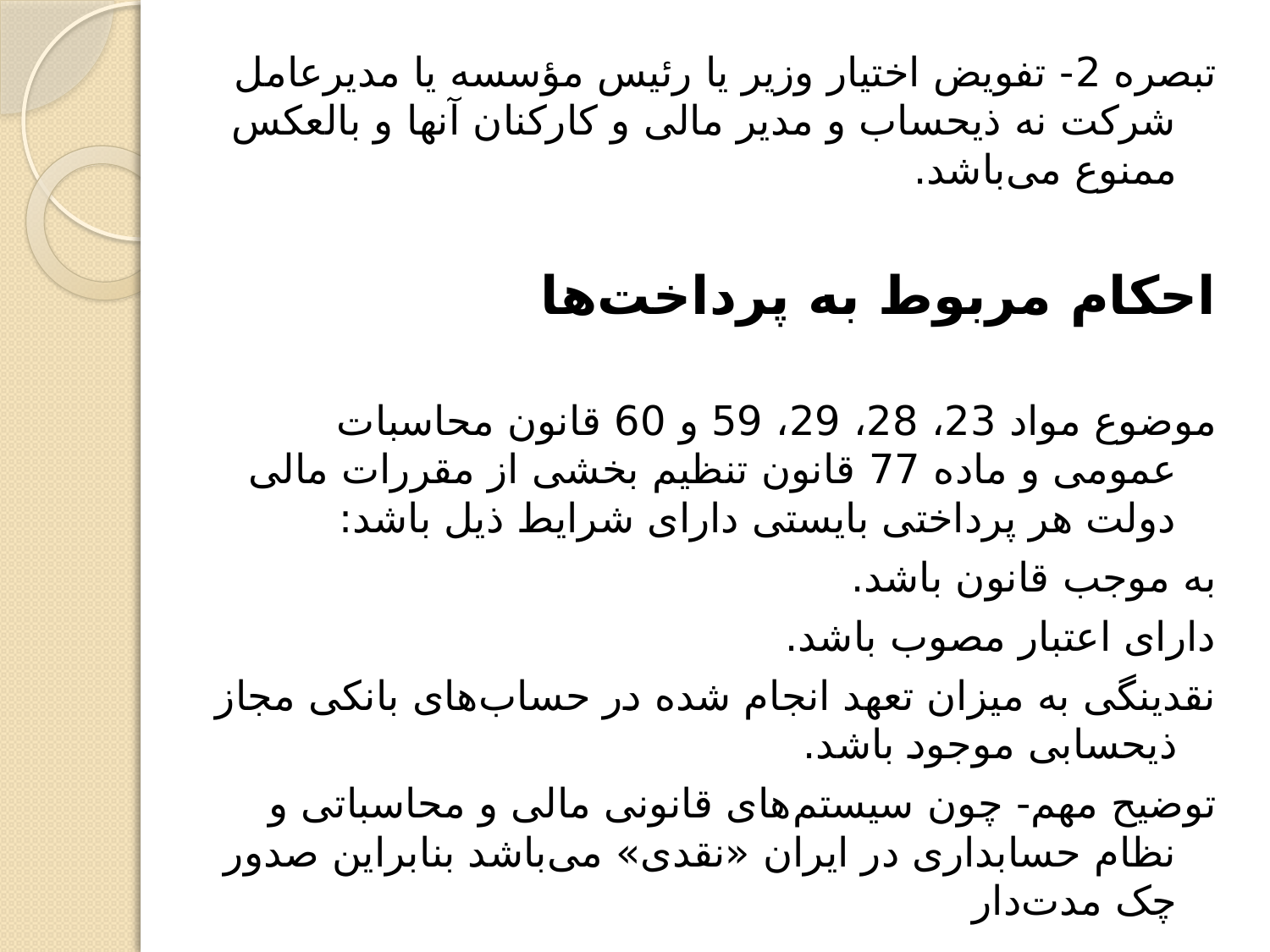

تبصره 2- تفویض اختیار وزیر یا رئیس مؤسسه یا مدیرعامل شرکت نه ذیحساب و مدیر مالی و کارکنان آنها و بالعکس ممنوع می‌باشد.

احکام مربوط به پرداخت‌ها

موضوع مواد 23، 28، 29، 59 و 60 قانون محاسبات عمومی و ماده 77 قانون تنظیم بخشی از مقررات مالی دولت هر پرداختی بایستی دارای شرایط ذیل باشد:
به موجب قانون باشد.
دارای اعتبار مصوب باشد.
نقدینگی به میزان تعهد انجام شده در حساب‌های بانکی مجاز ذیحسابی موجود باشد.
توضیح مهم- چون سیستم‌های قانونی مالی و محاسباتی و نظام حسابداری در ایران «نقدی» می‌باشد بنابراین صدور چک مدت‌دار